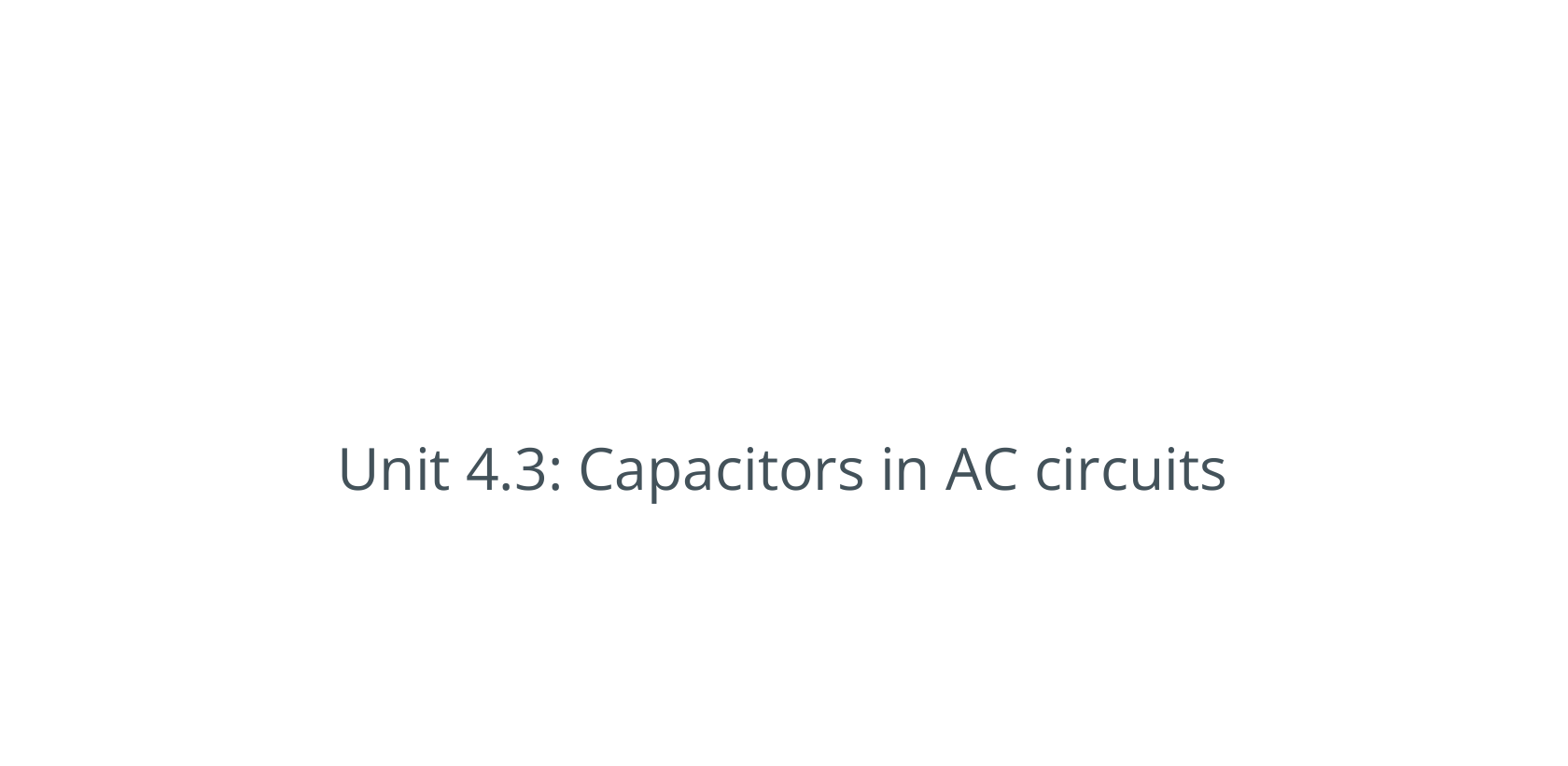

# Unit 4.3: Capacitors in AC circuits